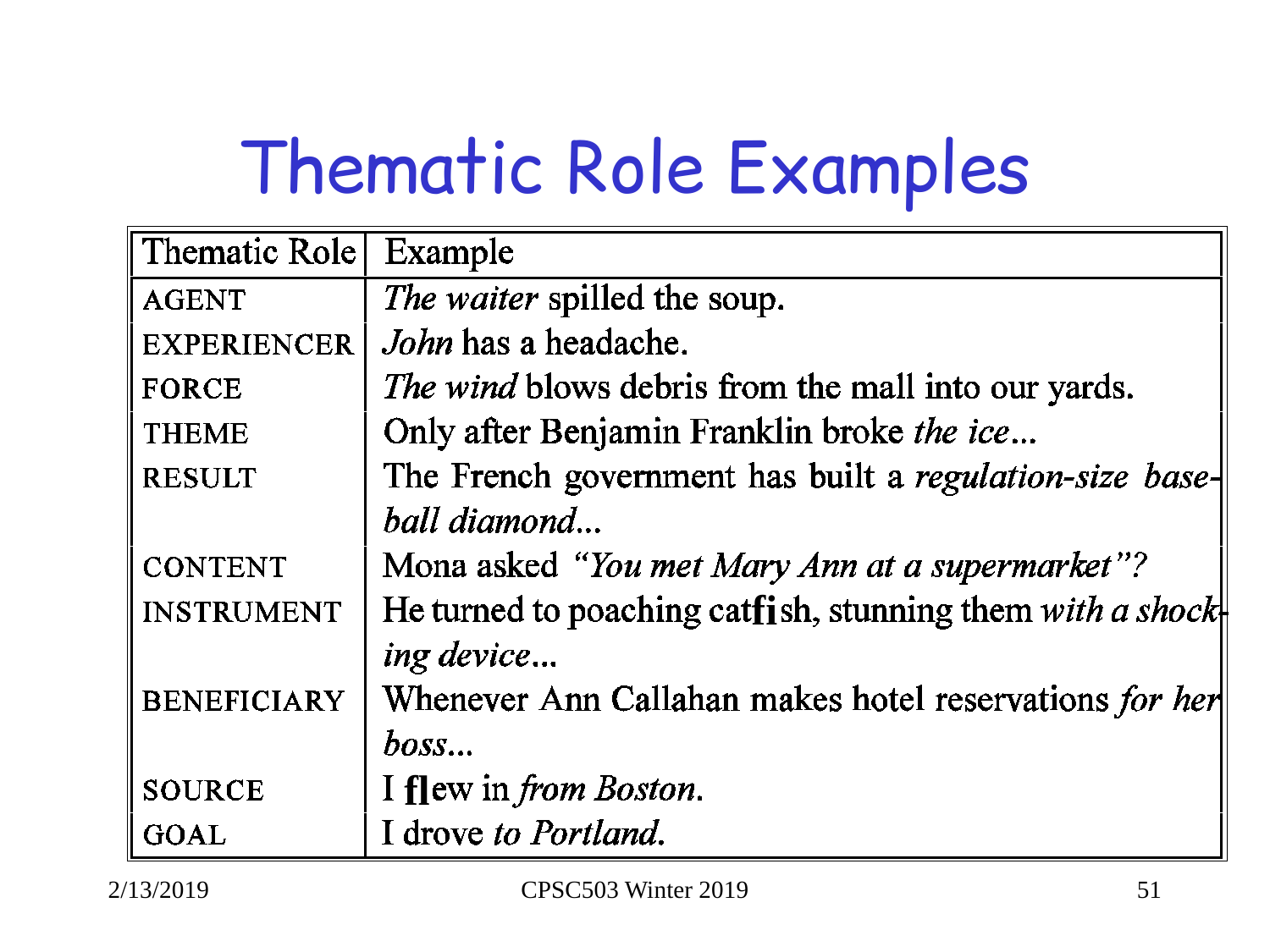

# Thematic Role Examples

fi
fl
2/13/2019
CPSC503 Winter 2019
51